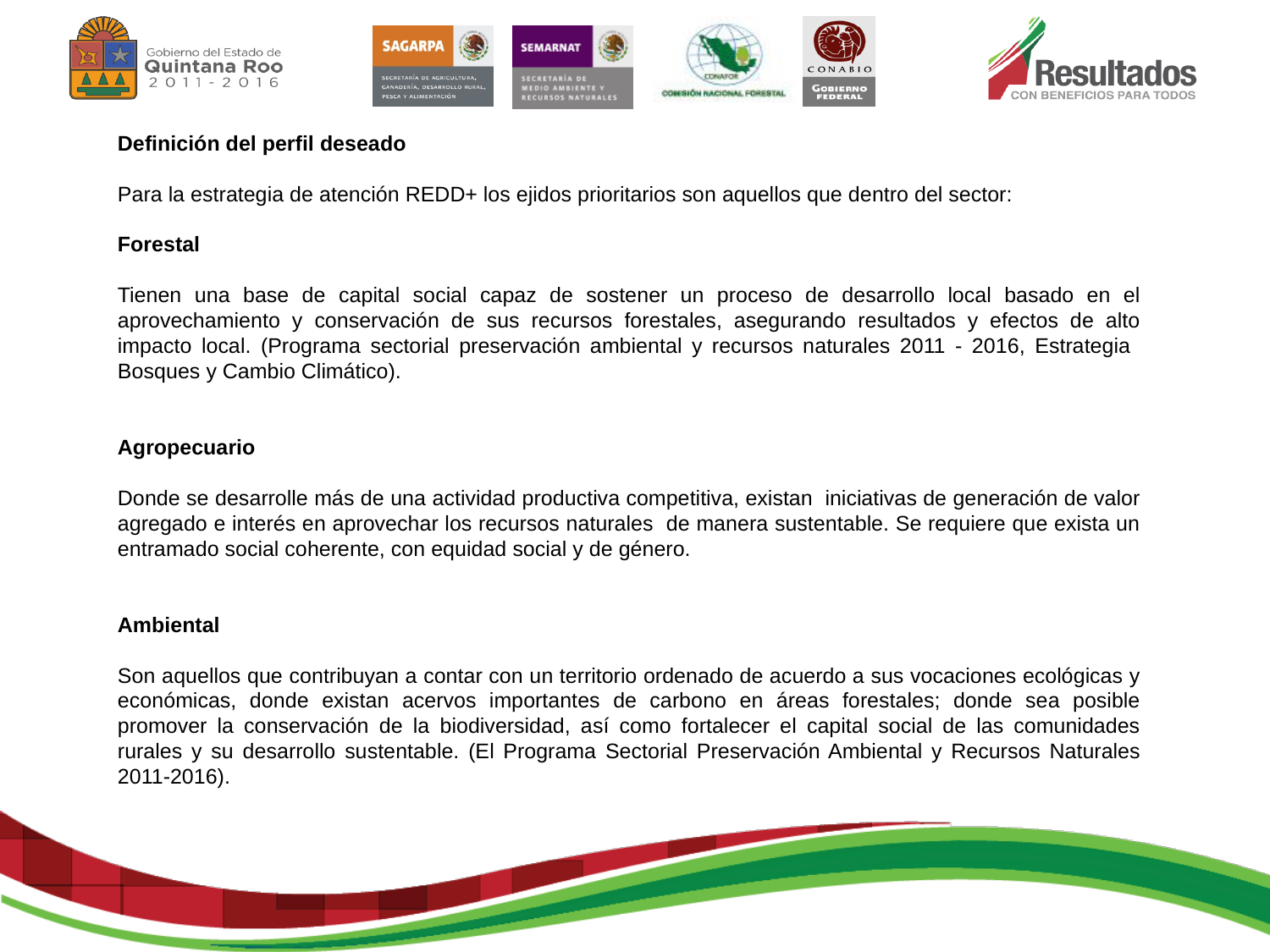

Definición del perfil deseado

Para la estrategia de atención REDD+ los ejidos prioritarios son aquellos que dentro del sector:

Forestal

Tienen una base de capital social capaz de sostener un proceso de desarrollo local basado en el aprovechamiento y conservación de sus recursos forestales, asegurando resultados y efectos de alto impacto local. (Programa sectorial preservación ambiental y recursos naturales 2011 - 2016, Estrategia  Bosques y Cambio Climático).

Agropecuario

Donde se desarrolle más de una actividad productiva competitiva, existan  iniciativas de generación de valor agregado e interés en aprovechar los recursos naturales  de manera sustentable. Se requiere que exista un entramado social coherente, con equidad social y de género.

Ambiental

Son aquellos que contribuyan a contar con un territorio ordenado de acuerdo a sus vocaciones ecológicas y económicas, donde existan acervos importantes de carbono en áreas forestales; donde sea posible promover la conservación de la biodiversidad, así como fortalecer el capital social de las comunidades rurales y su desarrollo sustentable. (El Programa Sectorial Preservación Ambiental y Recursos Naturales 2011-2016).